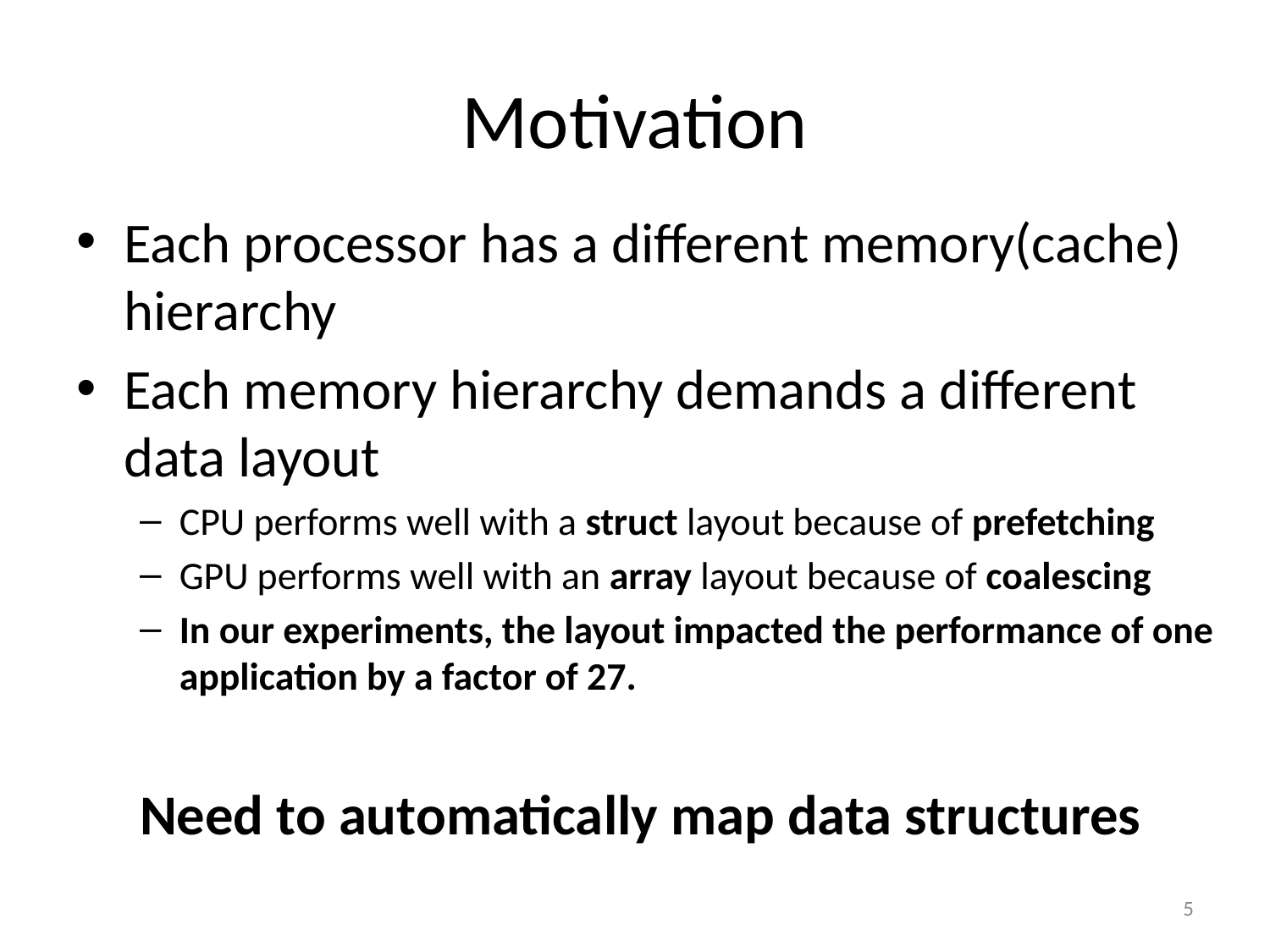

# Motivation
Each processor has a different memory(cache) hierarchy
Each memory hierarchy demands a different data layout
CPU performs well with a struct layout because of prefetching
GPU performs well with an array layout because of coalescing
In our experiments, the layout impacted the performance of one application by a factor of 27.

Need to automatically map data structures
5